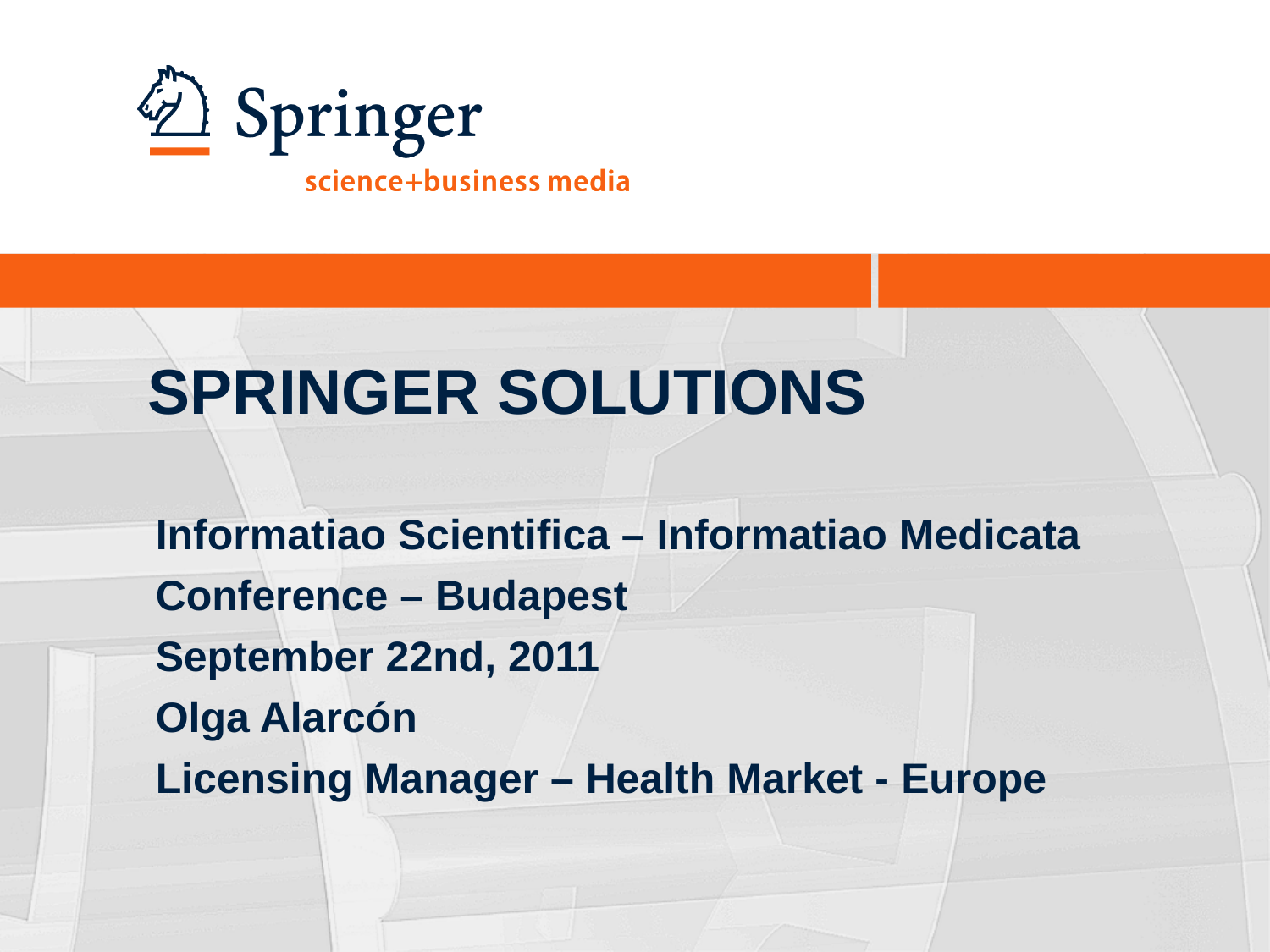

# SPRINGER SOLUTIONS
Informatiao Scientifica – Informatiao Medicata Conference – Budapest
September 22nd, 2011
Olga Alarcón
Licensing Manager – Health Market - Europe